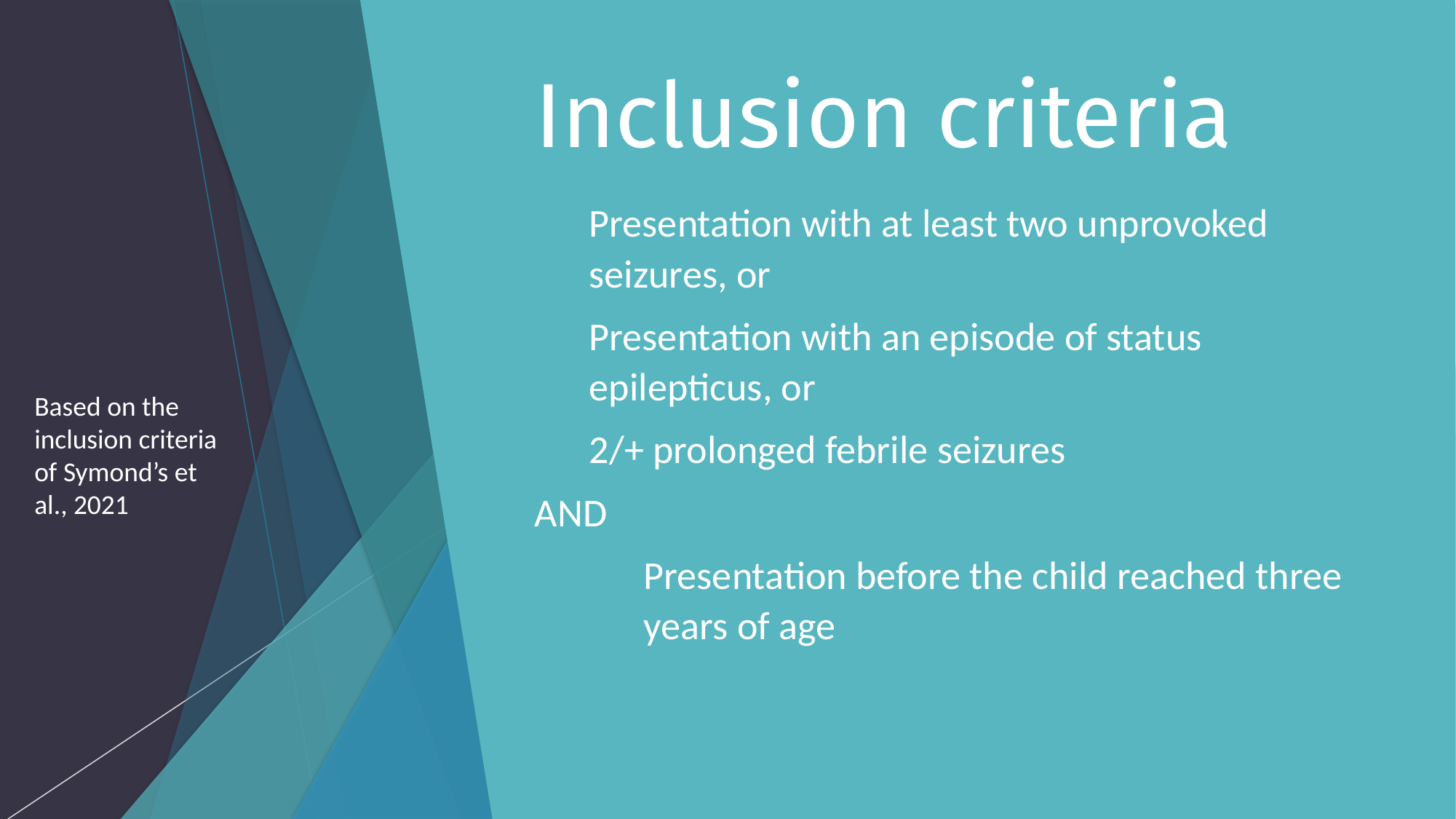

# Inclusion criteria
Presentation with at least two unprovoked seizures, or
Presentation with an episode of status epilepticus, or
2/+ prolonged febrile seizures
AND
	Presentation before the child reached three 	years of age

Based on the inclusion criteria of Symond’s et al., 2021